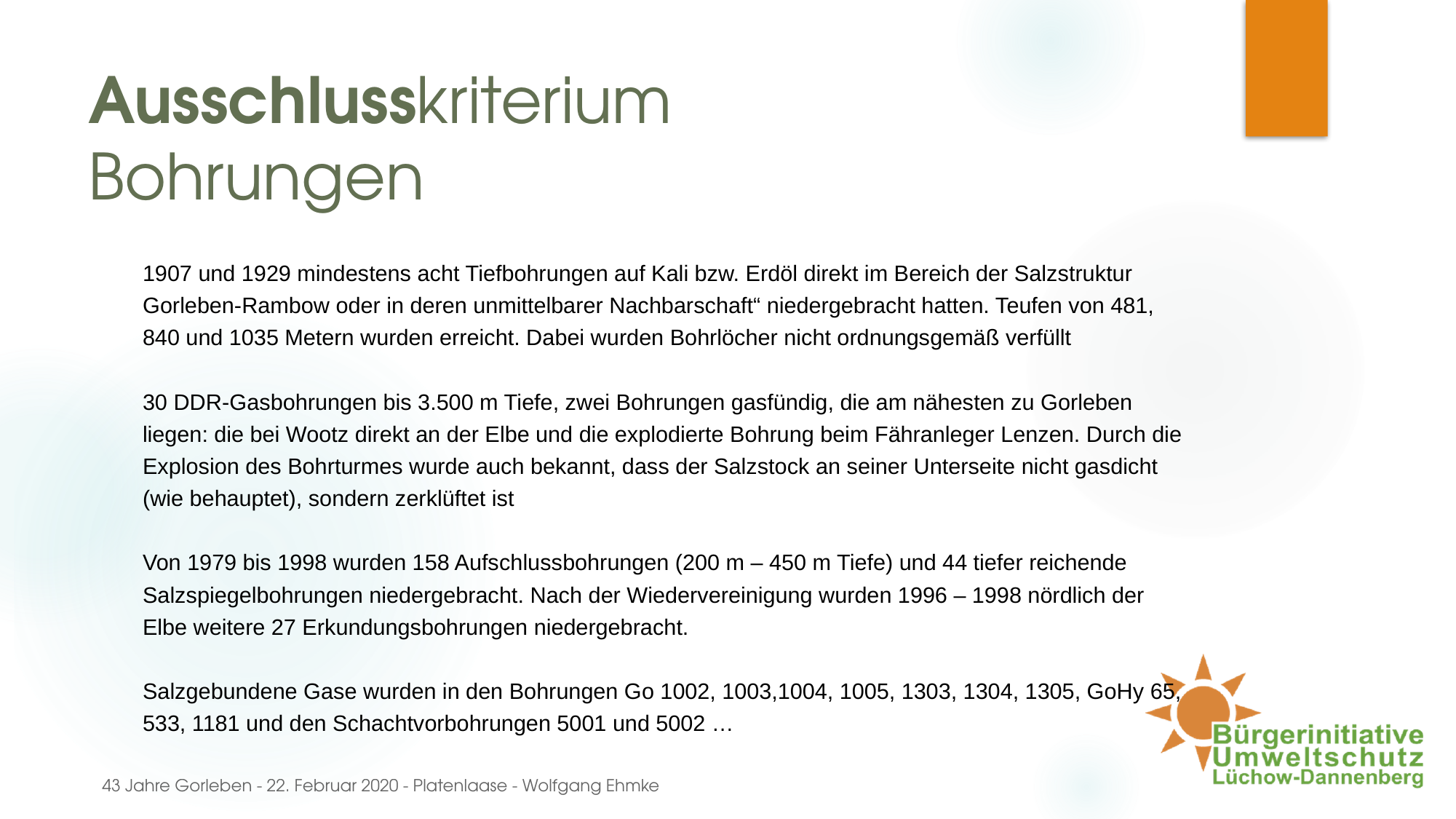

# Ausschlusskriterium Bohrungen

1907 und 1929 mindestens acht Tiefbohrungen auf Kali bzw. Erdöl direkt im Bereich der Salzstruktur Gorleben-Rambow oder in deren unmittelbarer Nachbarschaft“ niedergebracht hatten. Teufen von 481, 840 und 1035 Metern wurden erreicht. Dabei wurden Bohrlöcher nicht ordnungsgemäß verfüllt

30 DDR-Gasbohrungen bis 3.500 m Tiefe, zwei Bohrungen gasfündig, die am nähesten zu Gorleben liegen: die bei Wootz direkt an der Elbe und die explodierte Bohrung beim Fähranleger Lenzen. Durch die Explosion des Bohrturmes wurde auch bekannt, dass der Salzstock an seiner Unterseite nicht gasdicht (wie behauptet), sondern zerklüftet ist

Von 1979 bis 1998 wurden 158 Aufschlussbohrungen (200 m – 450 m Tiefe) und 44 tiefer reichende Salzspiegelbohrungen niedergebracht. Nach der Wiedervereinigung wurden 1996 – 1998 nördlich der Elbe weitere 27 Erkundungsbohrungen niedergebracht.

Salzgebundene Gase wurden in den Bohrungen Go 1002, 1003,1004, 1005, 1303, 1304, 1305, GoHy 65, 533, 1181 und den Schachtvorbohrungen 5001 und 5002 …

43 Jahre Gorleben - 22. Februar 2020 - Platenlaase - Wolfgang Ehmke